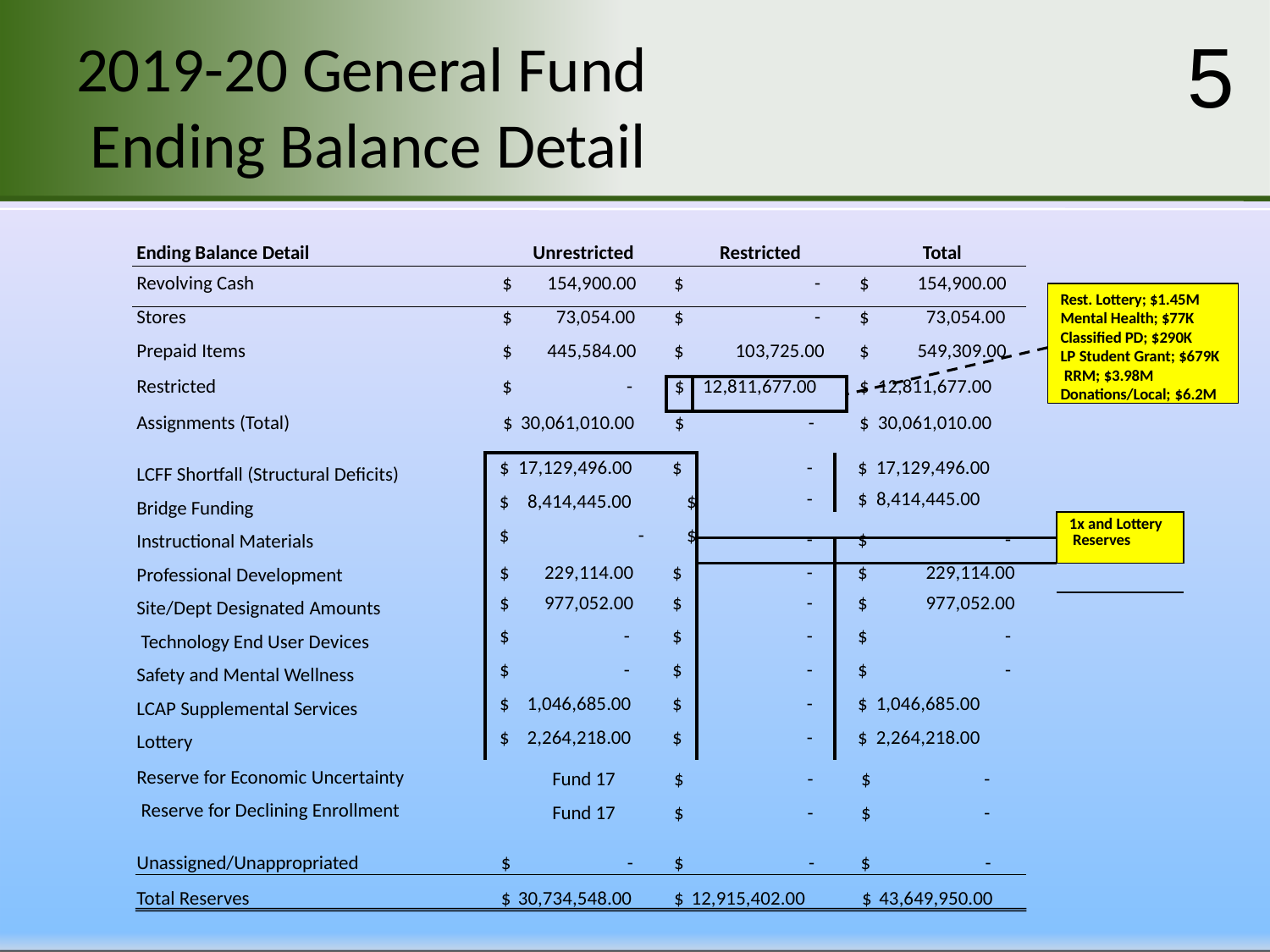

5
# 2019-20 General Fund  Ending Balance Detail

| Ending Balance Detail | Unrestricted | Restricted |  | Total |
| --- | --- | --- | --- | --- |
| Revolving Cash | $ 154,900.00 | $ - |  | $ 154,900.00 |
| Stores | $ 73,054.00 | $ - |  | $ 73,054.00 |
| Prepaid Items | $ 445,584.00 | $ 103,725.00 |  | $ 549,309.00 |
| Restricted | $ - | $ | 12,811,677.00 | $ 12,811,677.00 |
| Assignments (Total) | $ 30,061,010.00 | $ | - | $ 30,061,010.00 |
Rest. Lottery; $1.45M  Mental Health; $77K  Classified PD; $290K
LP Student Grant; $679K  RRM; $3.98M
Donations/Local; $6.2M

LCFF Shortfall (Structural Deficits)
Bridge Funding  Instructional Materials  Professional Development
Site/Dept Designated Amounts  Technology End User Devices  Safety and Mental Wellness  LCAP Supplemental Services  Lottery
Reserve for Economic Uncertainty  Reserve for Declining Enrollment
| $ 17,129,496.00 $ | - | $ 17,129,496.00 |  |
| --- | --- | --- | --- |
| $ 8,414,445.00 $ | - | $ 8,414,445.00 |  |
|  |  |  | 1x and Lottery Reserves |
| $ - $ |  |  |  |
|  | - | $ - |  |
| $ 229,114.00 $ | - | $ 229,114.00 |  |
| $ 977,052.00 $ | - | $ 977,052.00 |  |
| $ - $ | - | $ - |  |
| $ - $ | - | $ - |  |
| $ 1,046,685.00 $ | - | $ 1,046,685.00 |  |
| $ 2,264,218.00 $ | - | $ 2,264,218.00 |  |
Fund 17
Fund 17
$
$
-	$
-	$
-
-
$	-
$ 30,734,548.00
-	$	-
$ 43,649,950.00
Unassigned/Unappropriated
$

Total Reserves
$ 12,915,402.00